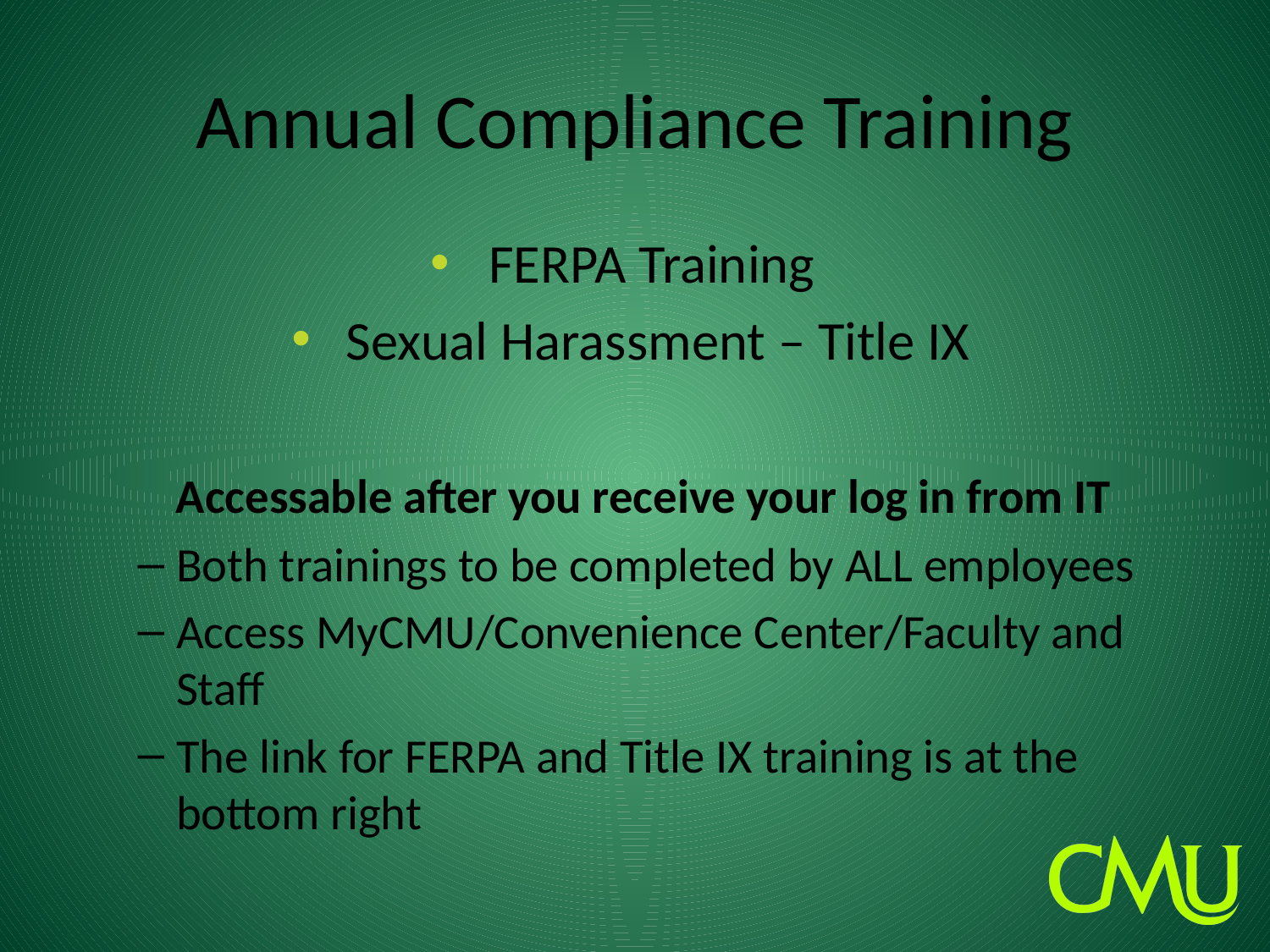

# Annual Compliance Training
FERPA Training
Sexual Harassment – Title IX

        Accessable after you receive your log in from IT
Both trainings to be completed by ALL employees
Access MyCMU/Convenience Center/Faculty and Staff
The link for FERPA and Title IX training is at the bottom right